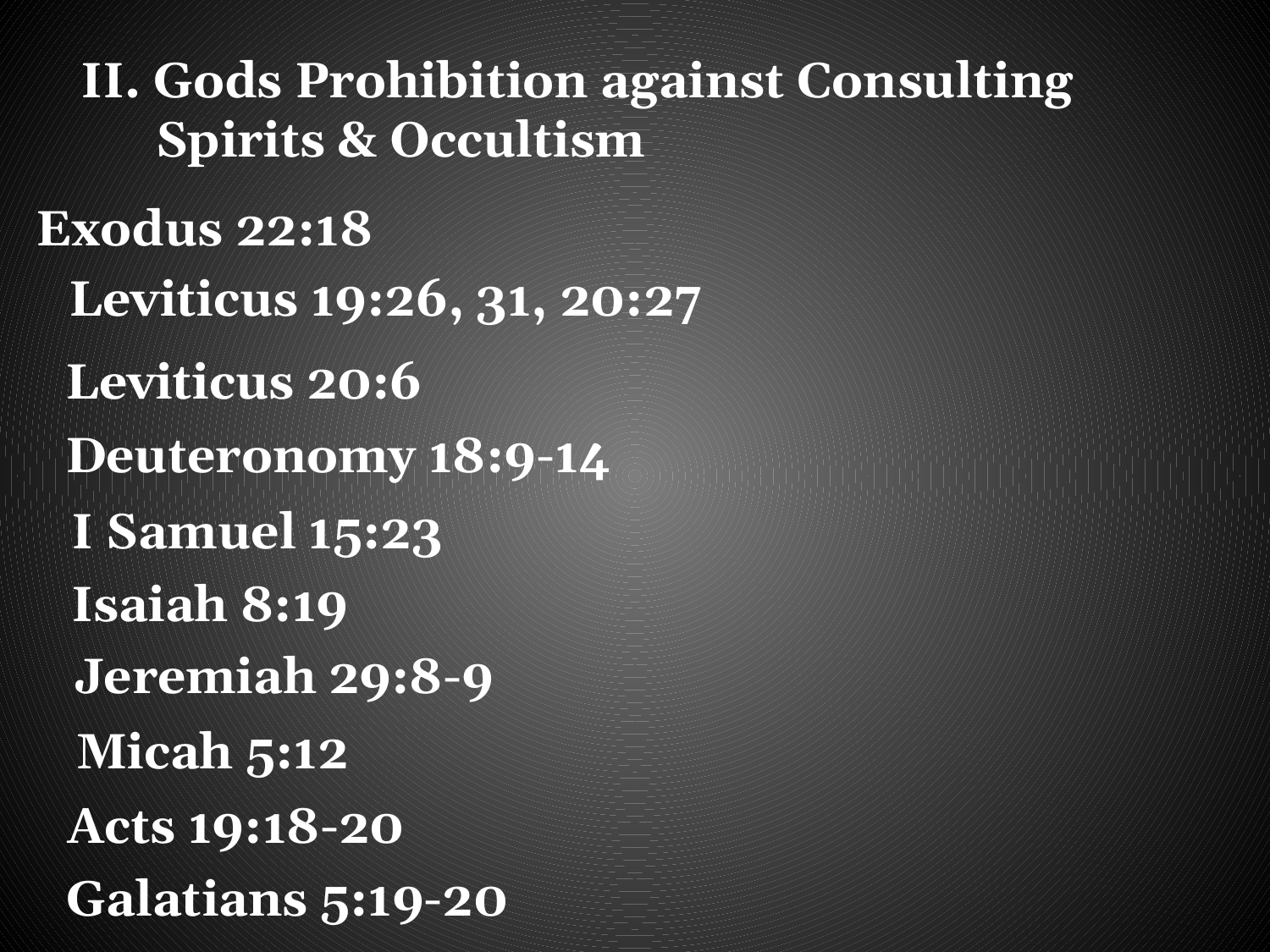

II. Gods Prohibition against Consulting
      Spirits & Occultism
Exodus 22:18
Leviticus 19:26, 31, 20:27
Leviticus 20:6
Deuteronomy 18:9-14
I Samuel 15:23
Isaiah 8:19
Jeremiah 29:8-9
Micah 5:12
Acts 19:18-20
Galatians 5:19-20